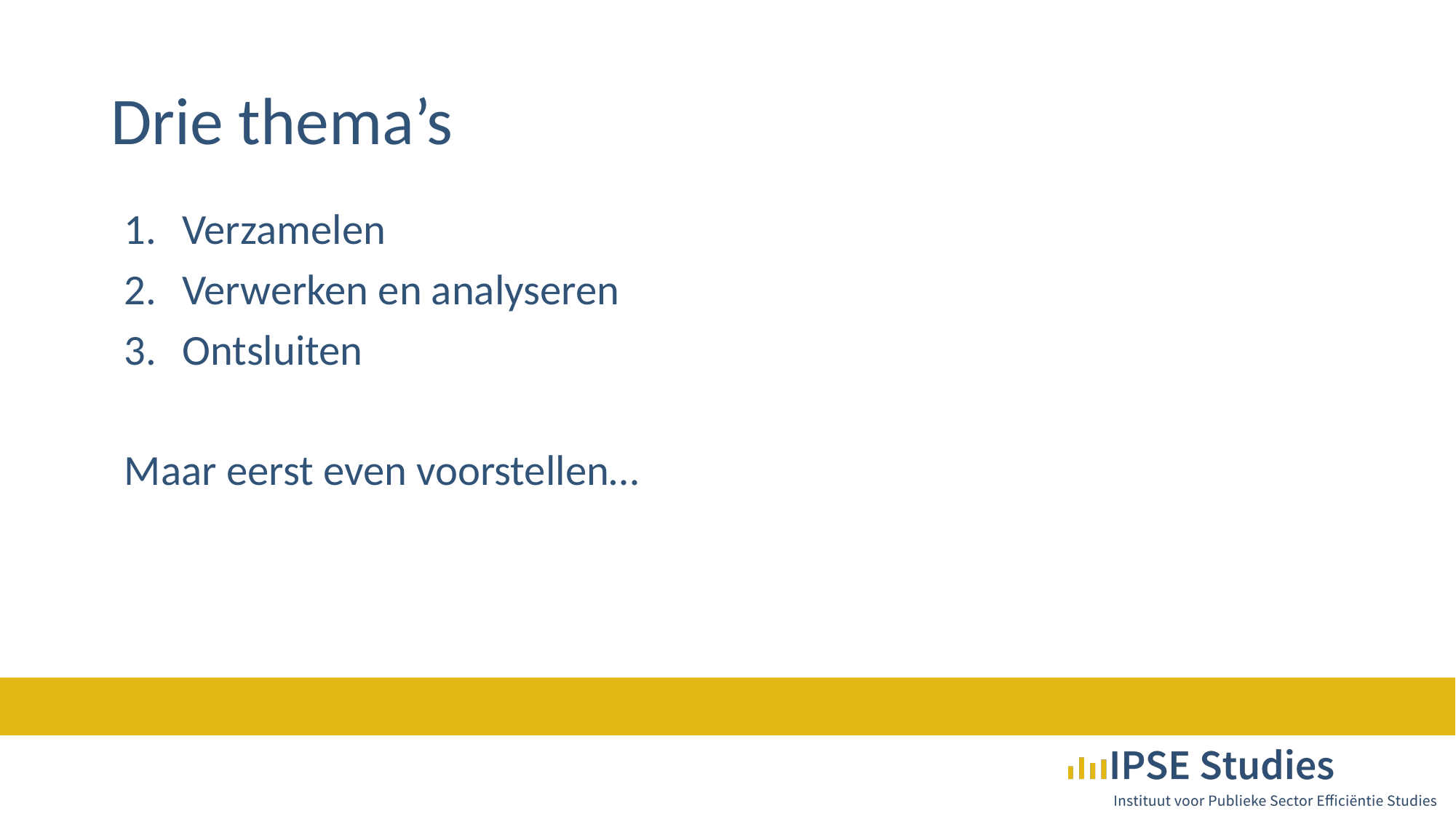

# Drie thema’s
Verzamelen
Verwerken en analyseren
Ontsluiten

Maar eerst even voorstellen…